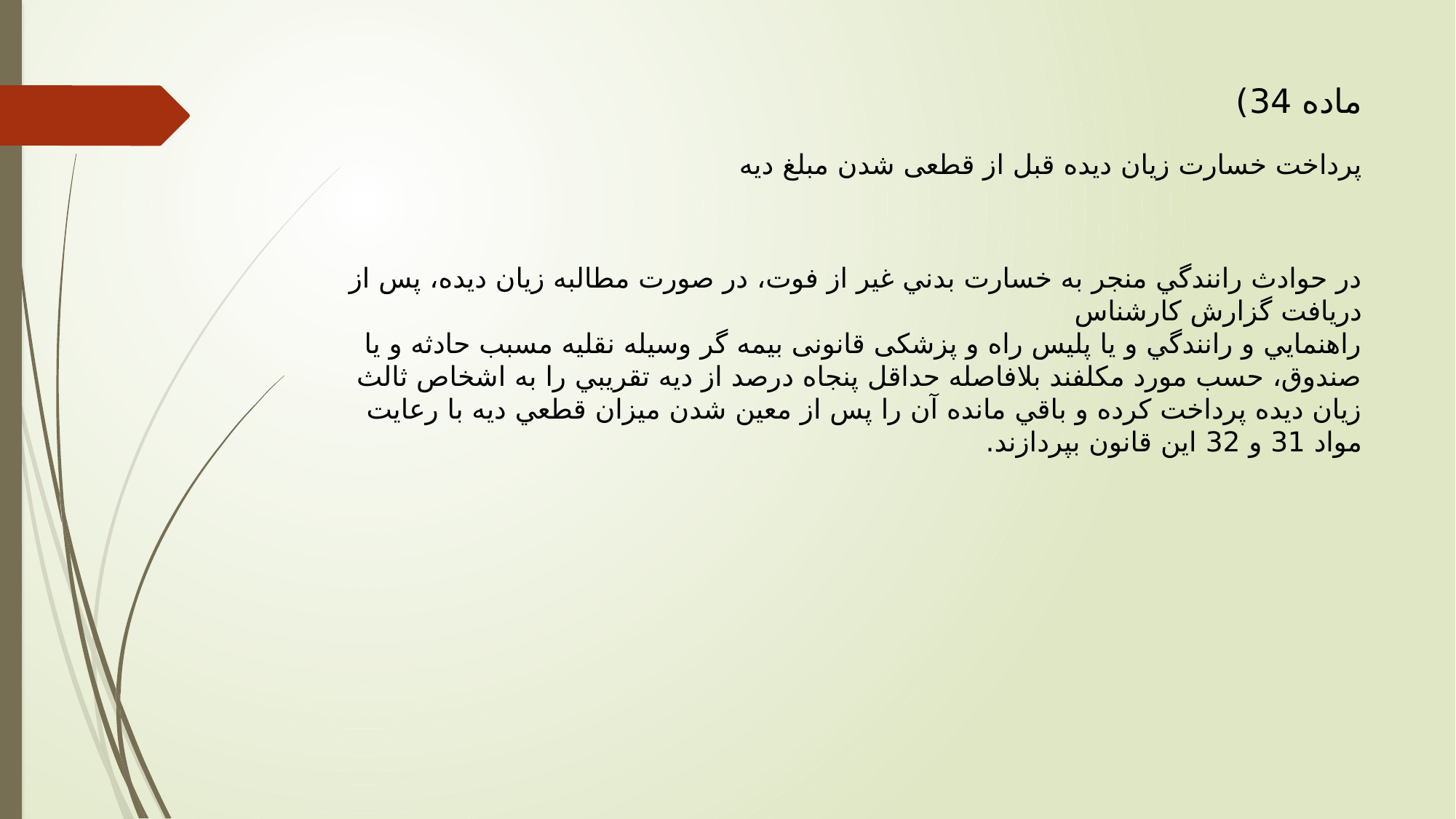

# ماده 34) پرداخت خسارت زیان دیده قبل از قطعی شدن مبلغ دیه
در حوادث رانندگي منجر به خسارت بدني غير از فوت، در صورت مطالبه زيان ديده، پس از دريافت گزارش كارشناس
راهنمايي و رانندگي و يا پليس راه و پزشکی قانونی بیمه گر وسيله نقليه مسبب حادثه و يا صندوق، حسب مورد مكلفند بلافاصله حداقل پنجاه درصد از ديه تقريبي را به اشخاص ثالث زيان ديده پرداخت كرده و باقي مانده آن را پس از معين شدن ميزان قطعي ديه با رعايت مواد 31 و 32 اين قانون بپردازند.